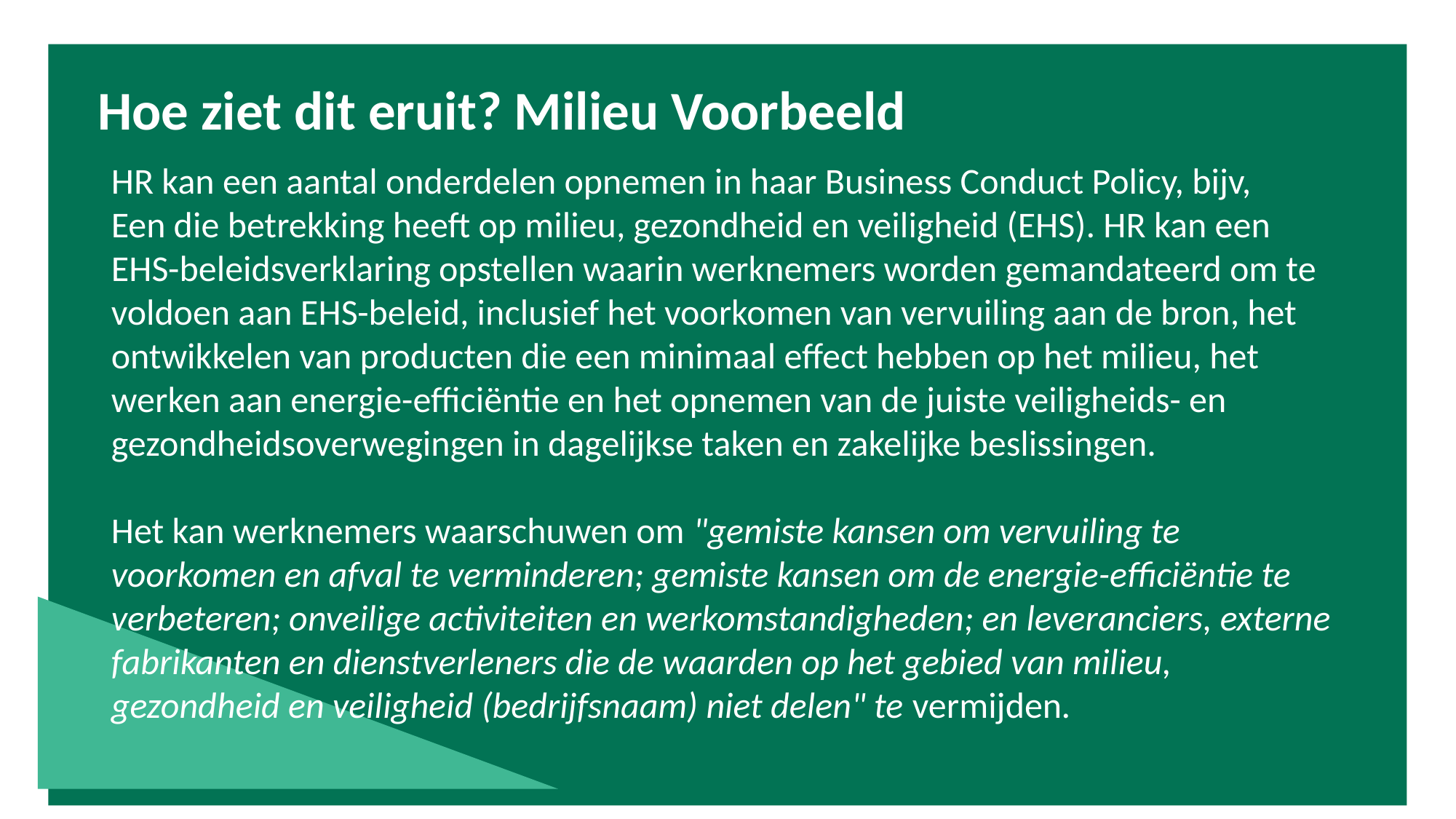

Hoe ziet dit eruit? Milieu Voorbeeld
HR kan een aantal onderdelen opnemen in haar Business Conduct Policy, bijv,
Een die betrekking heeft op milieu, gezondheid en veiligheid (EHS). HR kan een EHS-beleidsverklaring opstellen waarin werknemers worden gemandateerd om te voldoen aan EHS-beleid, inclusief het voorkomen van vervuiling aan de bron, het ontwikkelen van producten die een minimaal effect hebben op het milieu, het werken aan energie-efficiëntie en het opnemen van de juiste veiligheids- en gezondheidsoverwegingen in dagelijkse taken en zakelijke beslissingen.

Het kan werknemers waarschuwen om "gemiste kansen om vervuiling te voorkomen en afval te verminderen; gemiste kansen om de energie-efficiëntie te verbeteren; onveilige activiteiten en werkomstandigheden; en leveranciers, externe fabrikanten en dienstverleners die de waarden op het gebied van milieu, gezondheid en veiligheid (bedrijfsnaam) niet delen" te vermijden.